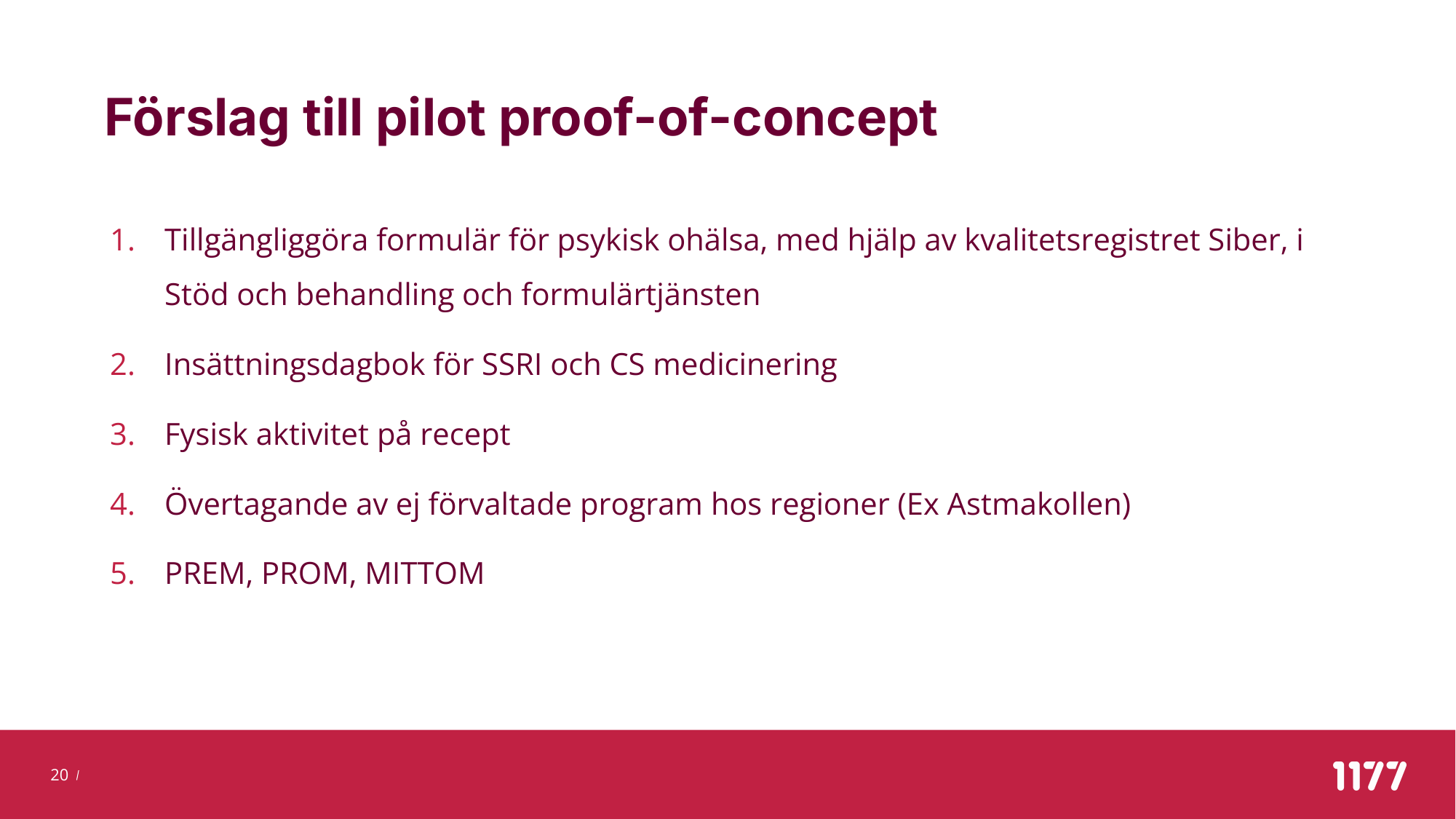

# Förslag till pilot proof-of-concept
Tillgängliggöra formulär för psykisk ohälsa, med hjälp av kvalitetsregistret Siber, i Stöd och behandling och formulärtjänsten
Insättningsdagbok för SSRI och CS medicinering
Fysisk aktivitet på recept
Övertagande av ej förvaltade program hos regioner (Ex Astmakollen)
PREM, PROM, MITTOM

20